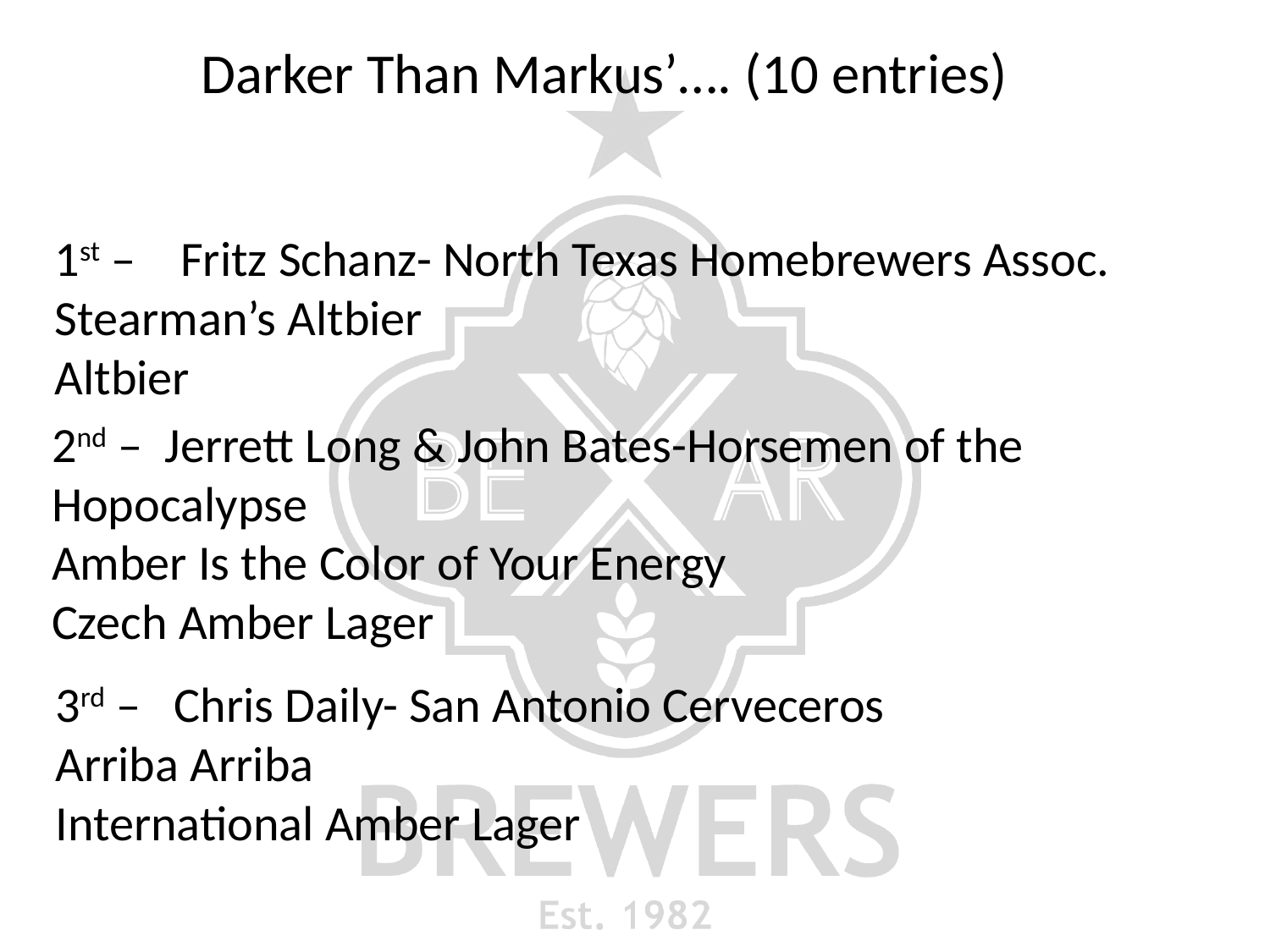

# Darker Than Markus’…. (10 entries)
1st –    Fritz Schanz- North Texas Homebrewers Assoc.
Stearman’s Altbier
Altbier
2nd –  Jerrett Long & John Bates-Horsemen of the Hopocalypse
Amber Is the Color of Your Energy
Czech Amber Lager

3rd –   Chris Daily- San Antonio Cerveceros
Arriba Arriba
International Amber Lager